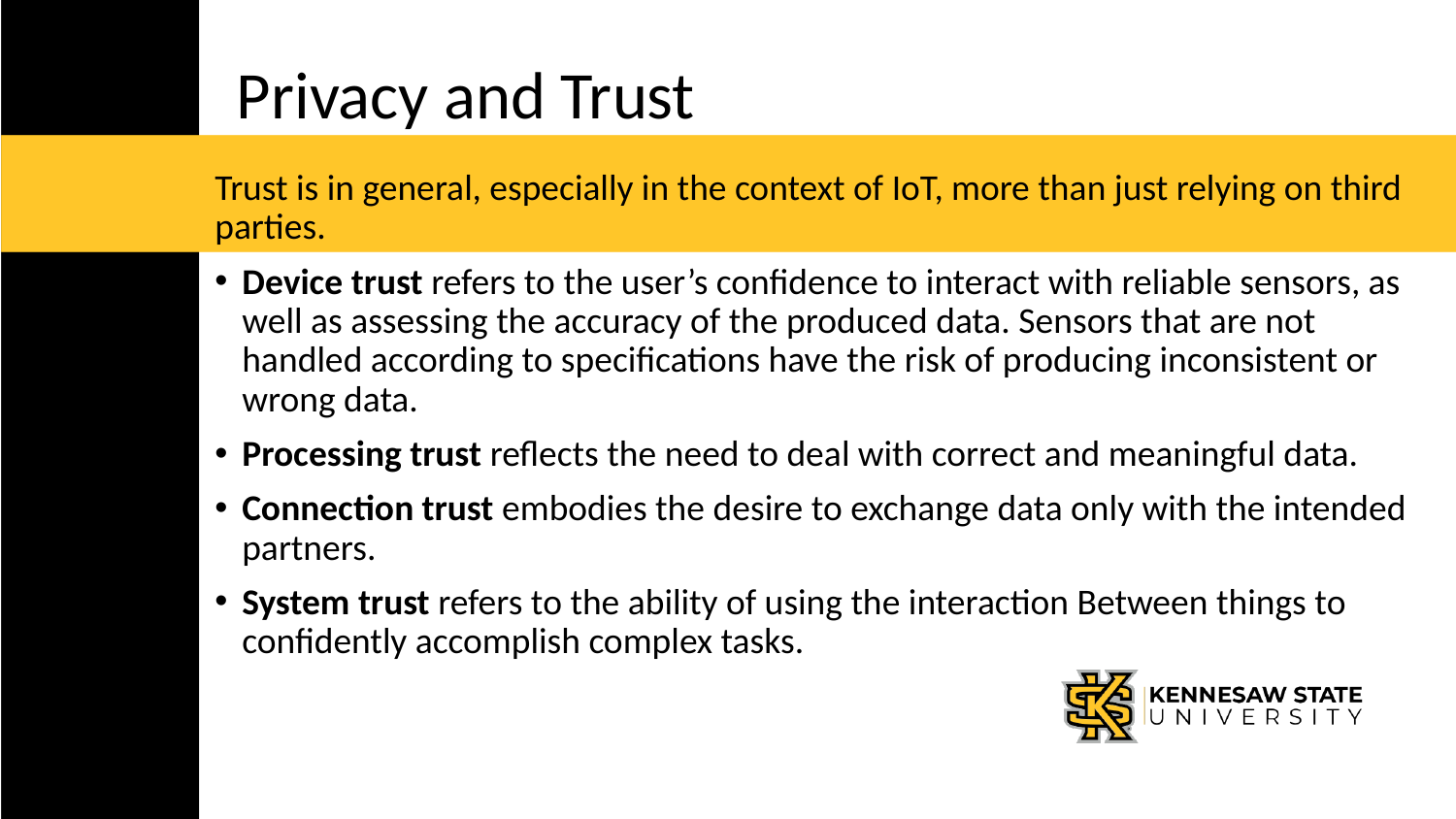

# Privacy and Trust
Trust is in general, especially in the context of IoT, more than just relying on third parties.
Device trust refers to the user’s confidence to interact with reliable sensors, as well as assessing the accuracy of the produced data. Sensors that are not handled according to specifications have the risk of producing inconsistent or wrong data.
Processing trust reflects the need to deal with correct and meaningful data.
Connection trust embodies the desire to exchange data only with the intended partners.
System trust refers to the ability of using the interaction Between things to confidently accomplish complex tasks.